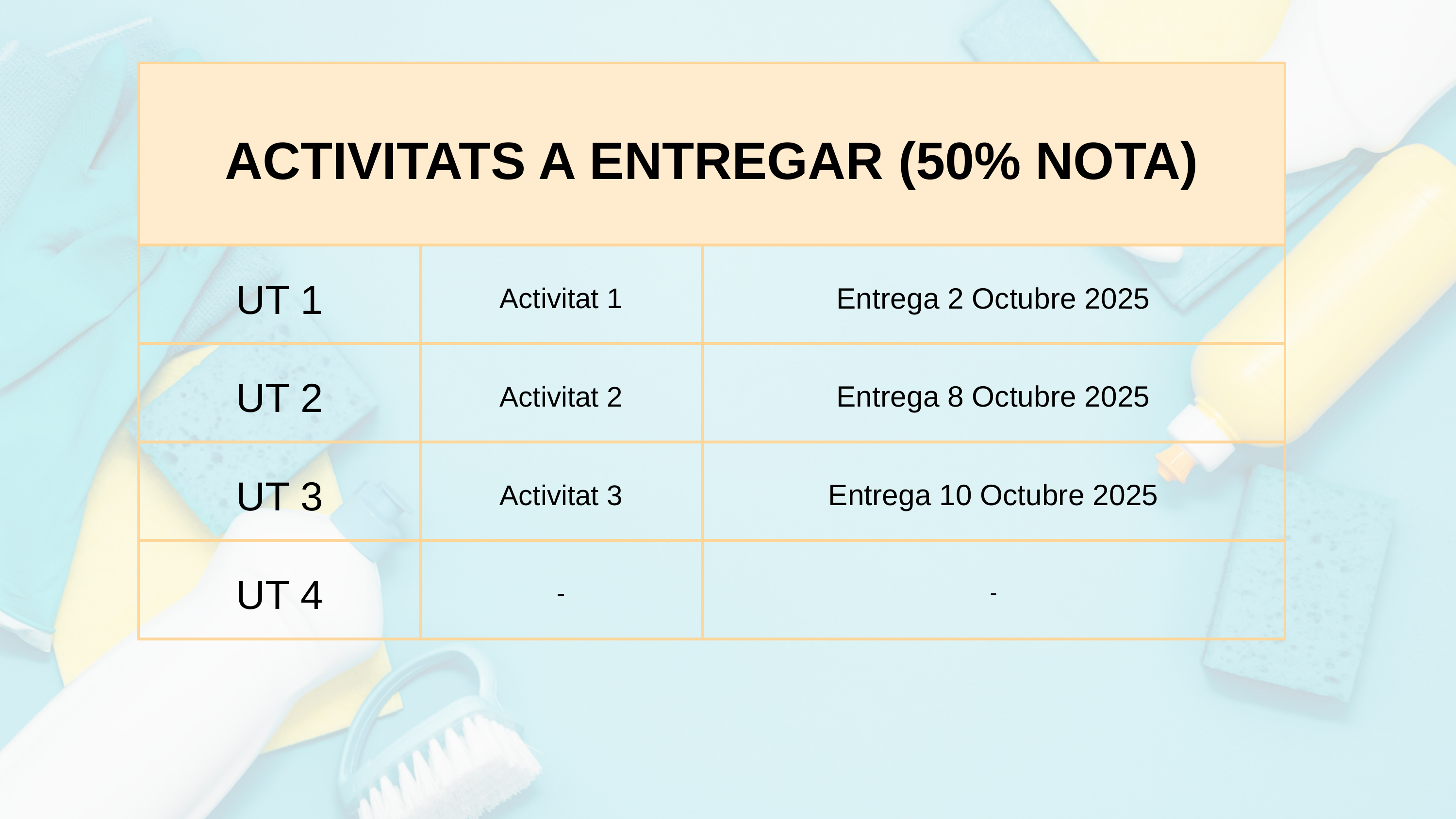

| ACTIVITATS A ENTREGAR (50% NOTA) | ACTIVITATS A ENTREGAR (50% NOTA) | ACTIVITATS A ENTREGAR (50% NOTA) |
| --- | --- | --- |
| UT 1 | Activitat 1 | Entrega 2 Octubre 2025 |
| UT 2 | Activitat 2 | Entrega 8 Octubre 2025 |
| UT 3 | Activitat 3 | Entrega 10 Octubre 2025 |
| UT 4 | - | - |